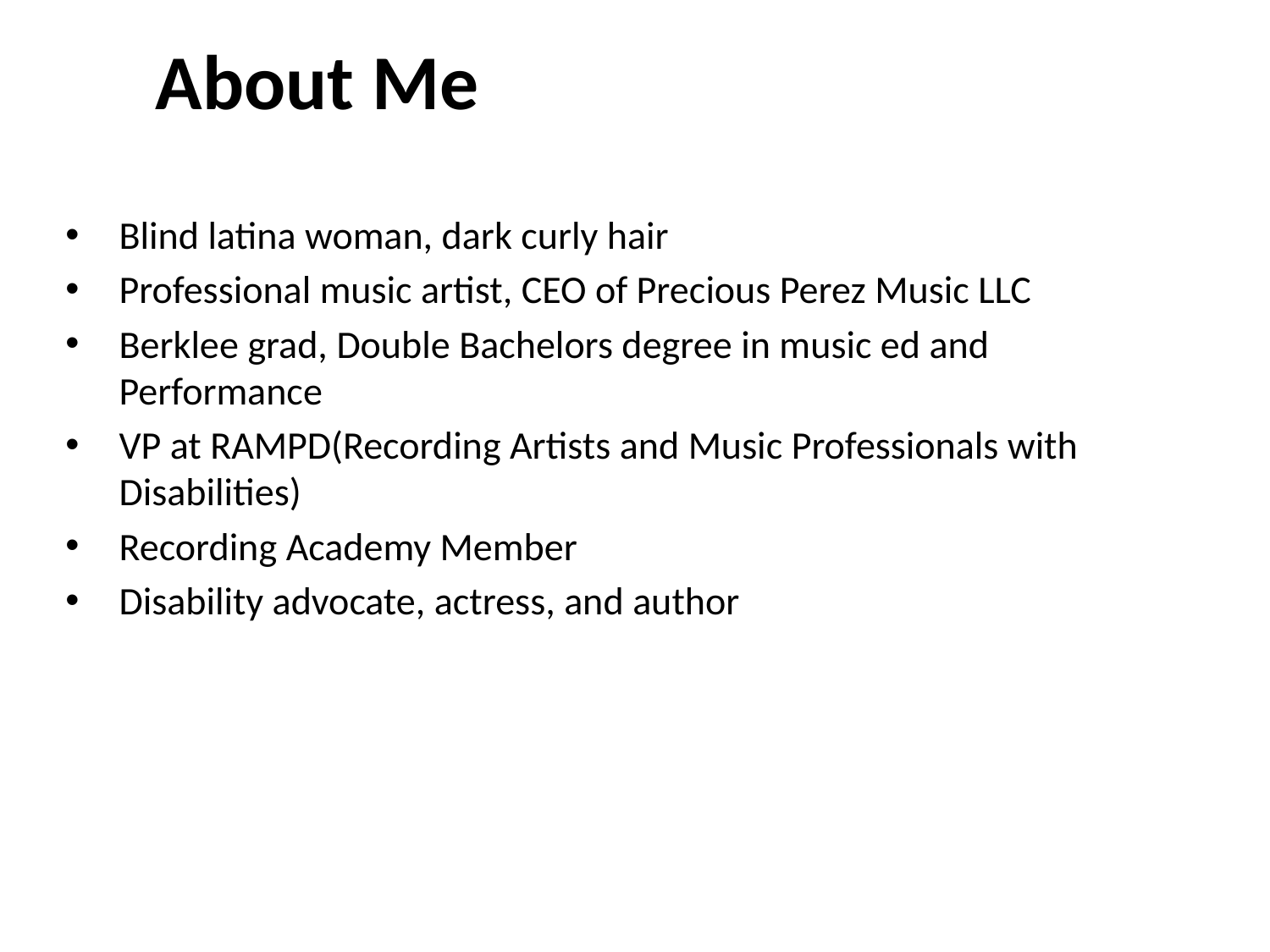

# About Me
Blind latina woman, dark curly hair
Professional music artist, CEO of Precious Perez Music LLC
Berklee grad, Double Bachelors degree in music ed and Performance
VP at RAMPD(Recording Artists and Music Professionals with Disabilities)
Recording Academy Member
Disability advocate, actress, and author